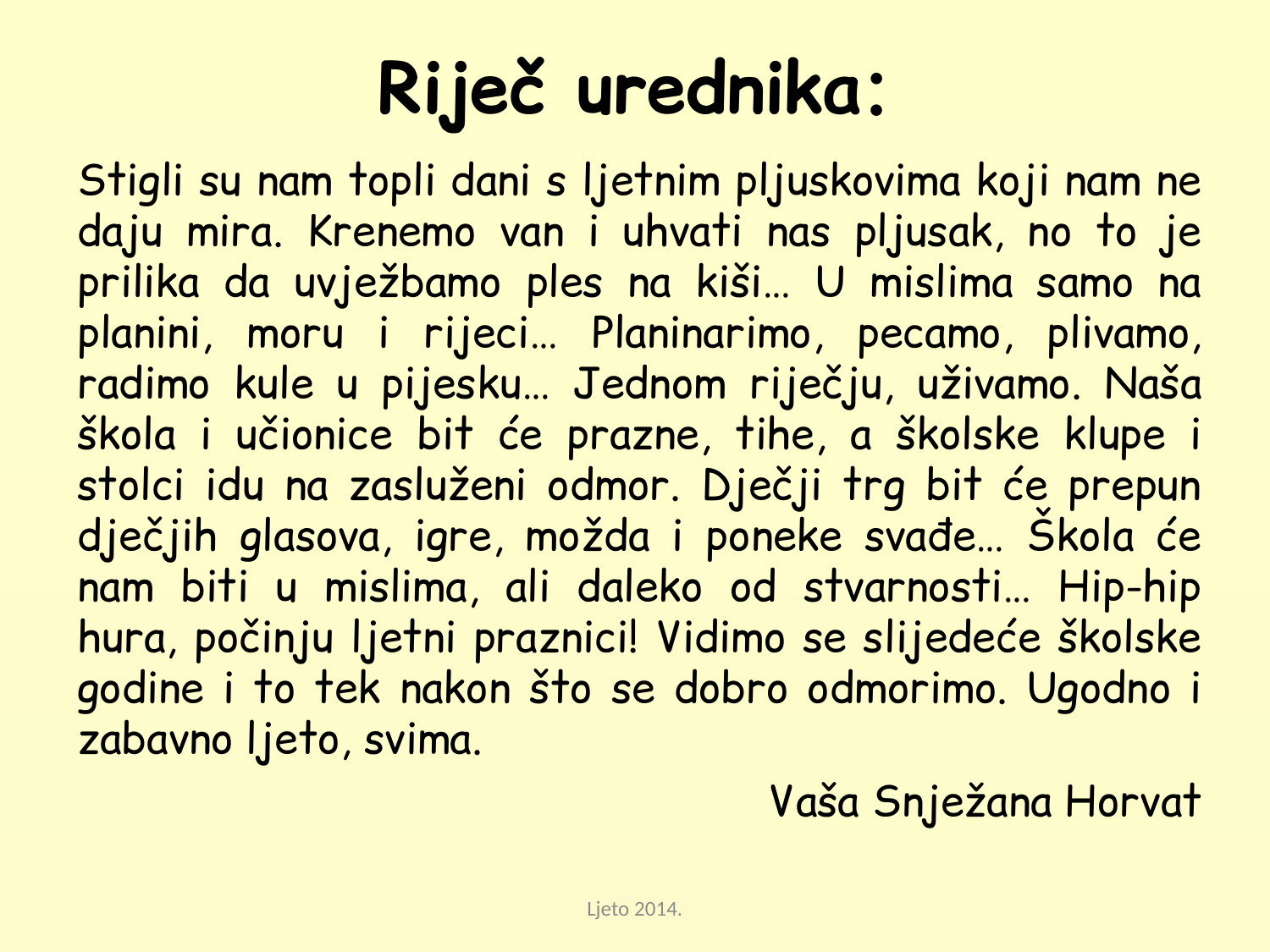

Riječ urednika:
Stigli su nam topli dani s ljetnim pljuskovima koji nam ne daju mira. Krenemo van i uhvati nas pljusak, no to je prilika da uvježbamo ples na kiši… U mislima samo na planini, moru i rijeci… Planinarimo, pecamo, plivamo, radimo kule u pijesku… Jednom riječju, uživamo. Naša škola i učionice bit će prazne, tihe, a školske klupe i stolci idu na zasluženi odmor. Dječji trg bit će prepun dječjih glasova, igre, možda i poneke svađe… Škola će nam biti u mislima, ali daleko od stvarnosti… Hip-hip hura, počinju ljetni praznici! Vidimo se slijedeće školske godine i to tek nakon što se dobro odmorimo. Ugodno i zabavno ljeto, svima.
		Vaša Snježana Horvat
Ljeto 2014.